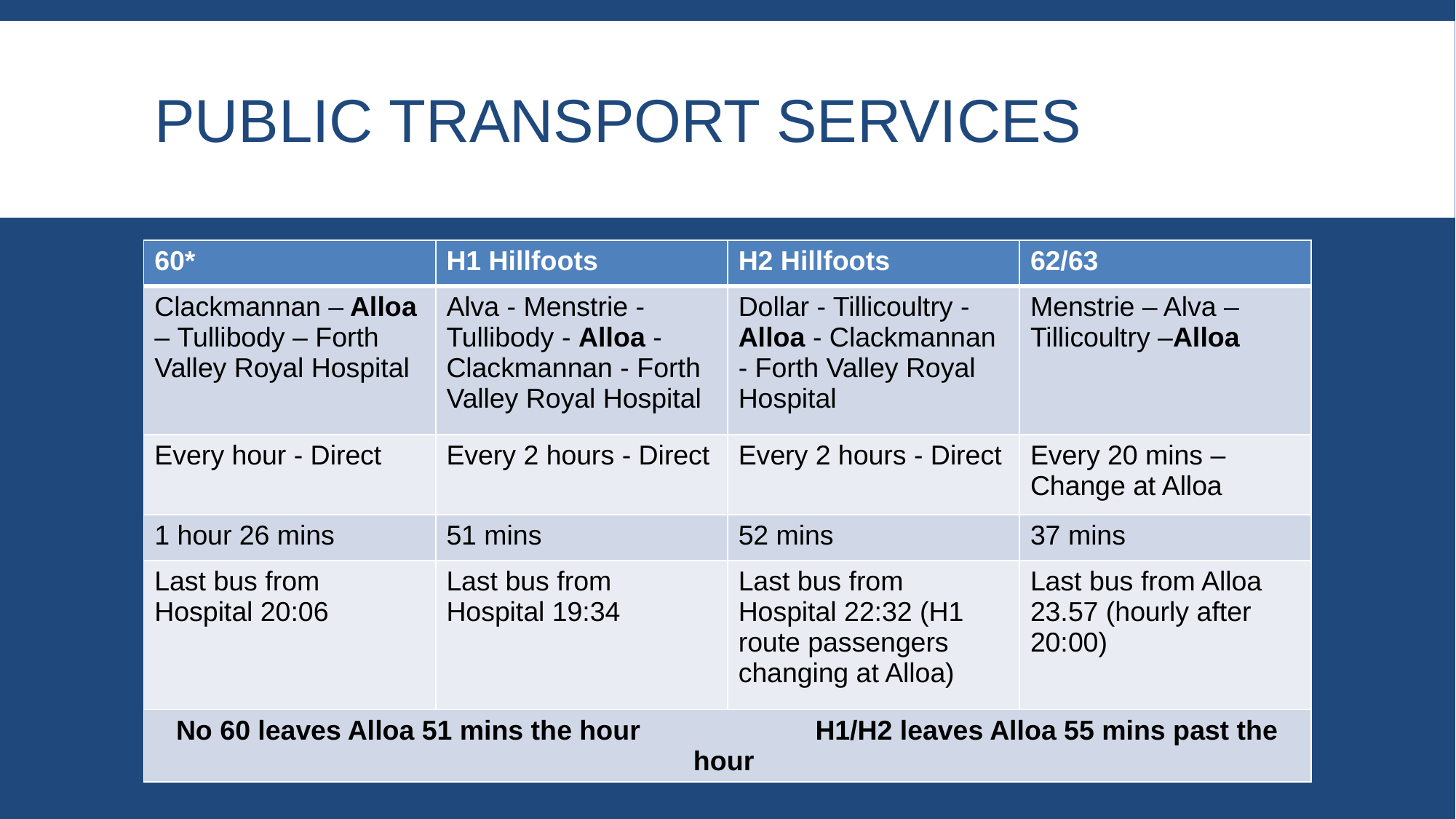

# Public transport SERVICES
| 60\* | H1 Hillfoots | H2 Hillfoots | 62/63 |
| --- | --- | --- | --- |
| Clackmannan – Alloa – Tullibody – Forth Valley Royal Hospital | Alva - Menstrie - Tullibody - Alloa - Clackmannan - Forth Valley Royal Hospital | Dollar - Tillicoultry - Alloa - Clackmannan - Forth Valley Royal Hospital | Menstrie – Alva – Tillicoultry –Alloa |
| Every hour - Direct | Every 2 hours - Direct | Every 2 hours - Direct | Every 20 mins – Change at Alloa |
| 1 hour 26 mins | 51 mins | 52 mins | 37 mins |
| Last bus from Hospital 20:06 | Last bus from Hospital 19:34 | Last bus from Hospital 22:32 (H1 route passengers changing at Alloa) | Last bus from Alloa 23.57 (hourly after 20:00) |
| No 60 leaves Alloa 51 mins the hour H1/H2 leaves Alloa 55 mins past the hour |  |  |  |